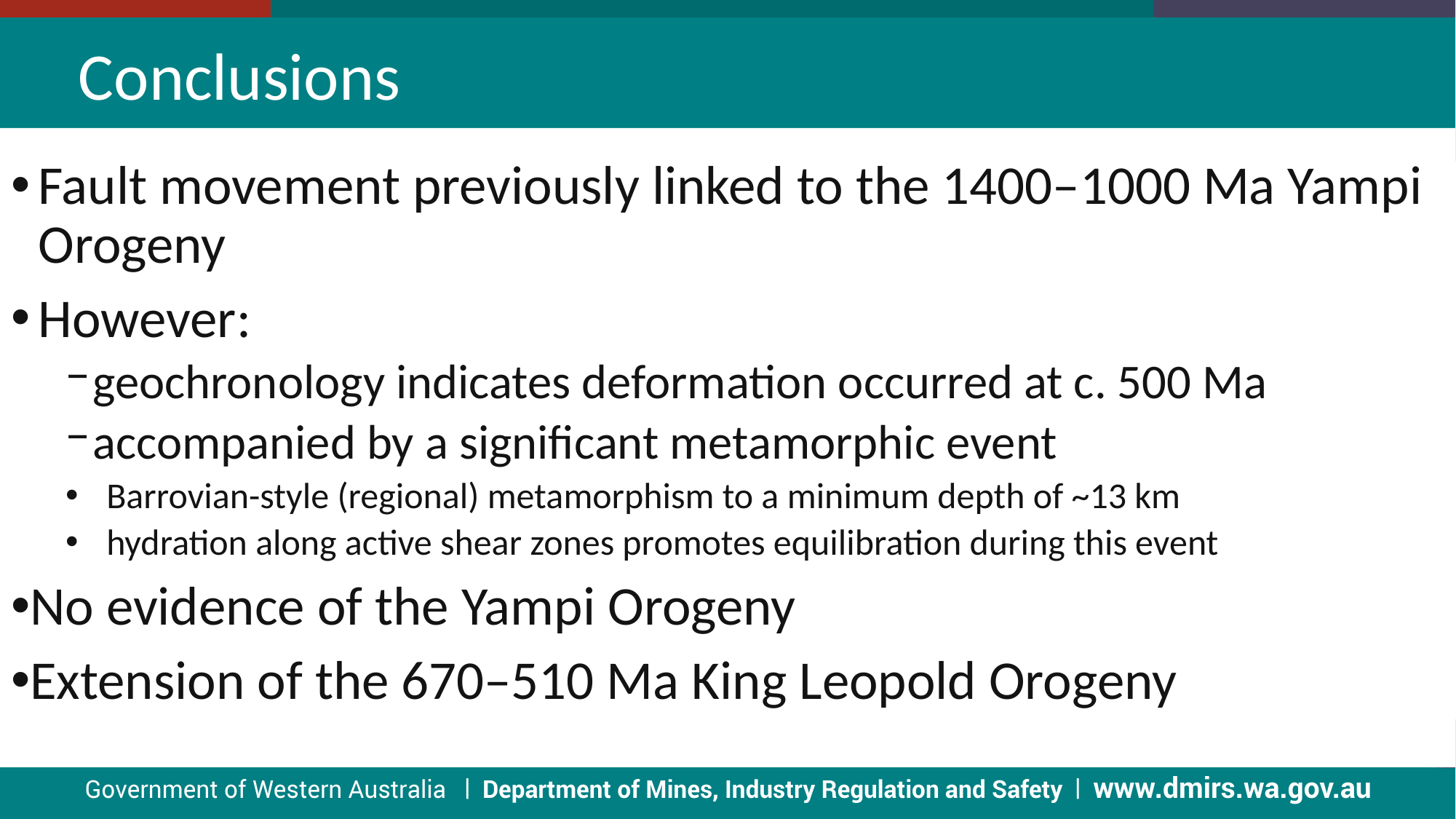

# Conclusions

Fault movement previously linked to the 1400–1000 Ma Yampi Orogeny
However:
geochronology indicates deformation occurred at c. 500 Ma
accompanied by a significant metamorphic event
Barrovian-style (regional) metamorphism to a minimum depth of ~13 km
hydration along active shear zones promotes equilibration during this event
No evidence of the Yampi Orogeny
Extension of the 670–510 Ma King Leopold Orogeny